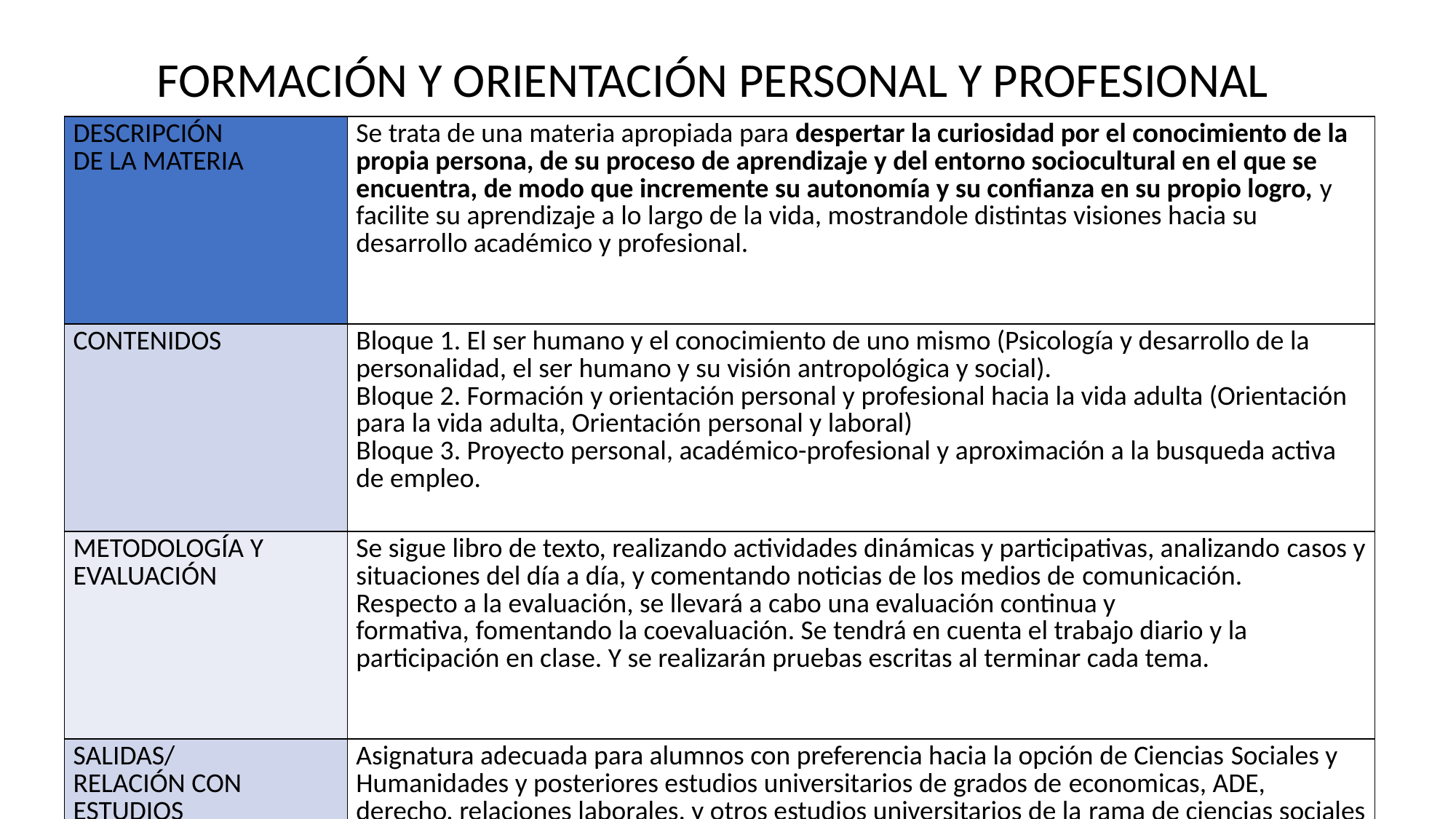

FORMACIÓN Y ORIENTACIÓN PERSONAL Y PROFESIONAL
| DESCRIPCIÓN DE LA MATERIA | Se trata de una materia apropiada para despertar la curiosidad por el conocimiento de la propia persona, de su proceso de aprendizaje y del entorno sociocultural en el que se encuentra, de modo que incremente su autonomía y su confianza en su propio logro, y facilite su aprendizaje a lo largo de la vida, mostrandole distintas visiones hacia su desarrollo académico y profesional. |
| --- | --- |
| CONTENIDOS | Bloque 1. El ser humano y el conocimiento de uno mismo (Psicología y desarrollo de la personalidad, el ser humano y su visión antropológica y social). Bloque 2. Formación y orientación personal y profesional hacia la vida adulta (Orientación para la vida adulta, Orientación personal y laboral) Bloque 3. Proyecto personal, académico-profesional y aproximación a la busqueda activa de empleo. |
| METODOLOGÍA Y  EVALUACIÓN | Se sigue libro de texto, realizando actividades dinámicas y participativas, analizando casos y situaciones del día a día, y comentando noticias de los medios de comunicación. Respecto a la evaluación, se llevará a cabo una evaluación continua y formativa, fomentando la coevaluación. Se tendrá en cuenta el trabajo diario y la participación en clase. Y se realizarán pruebas escritas al terminar cada tema. |
| SALIDAS/ RELACIÓN CON  ESTUDIOS  POSTERIORES | Asignatura adecuada para alumnos con preferencia hacia la opción de Ciencias Sociales y Humanidades y posteriores estudios universitarios de grados de economicas, ADE, derecho, relaciones laborales, y otros estudios universitarios de la rama de ciencias sociales como  psicología o estudios de historia. También puede estar indicada para alumnos que quieran realizar estudios de magisterio. |